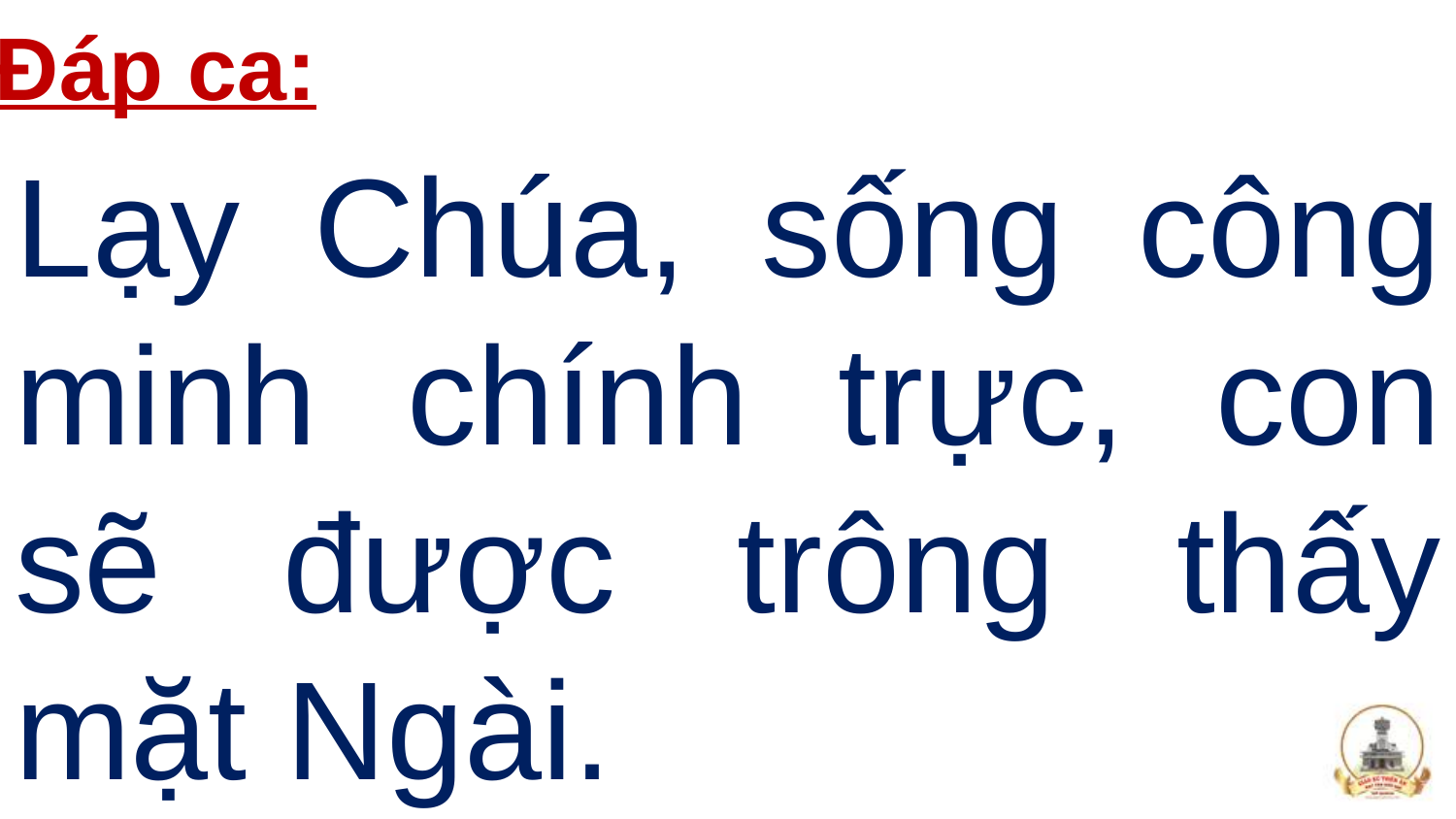

Đáp ca:
Lạy Chúa, sống công minh chính trực, con sẽ được trông thấy mặt Ngài.